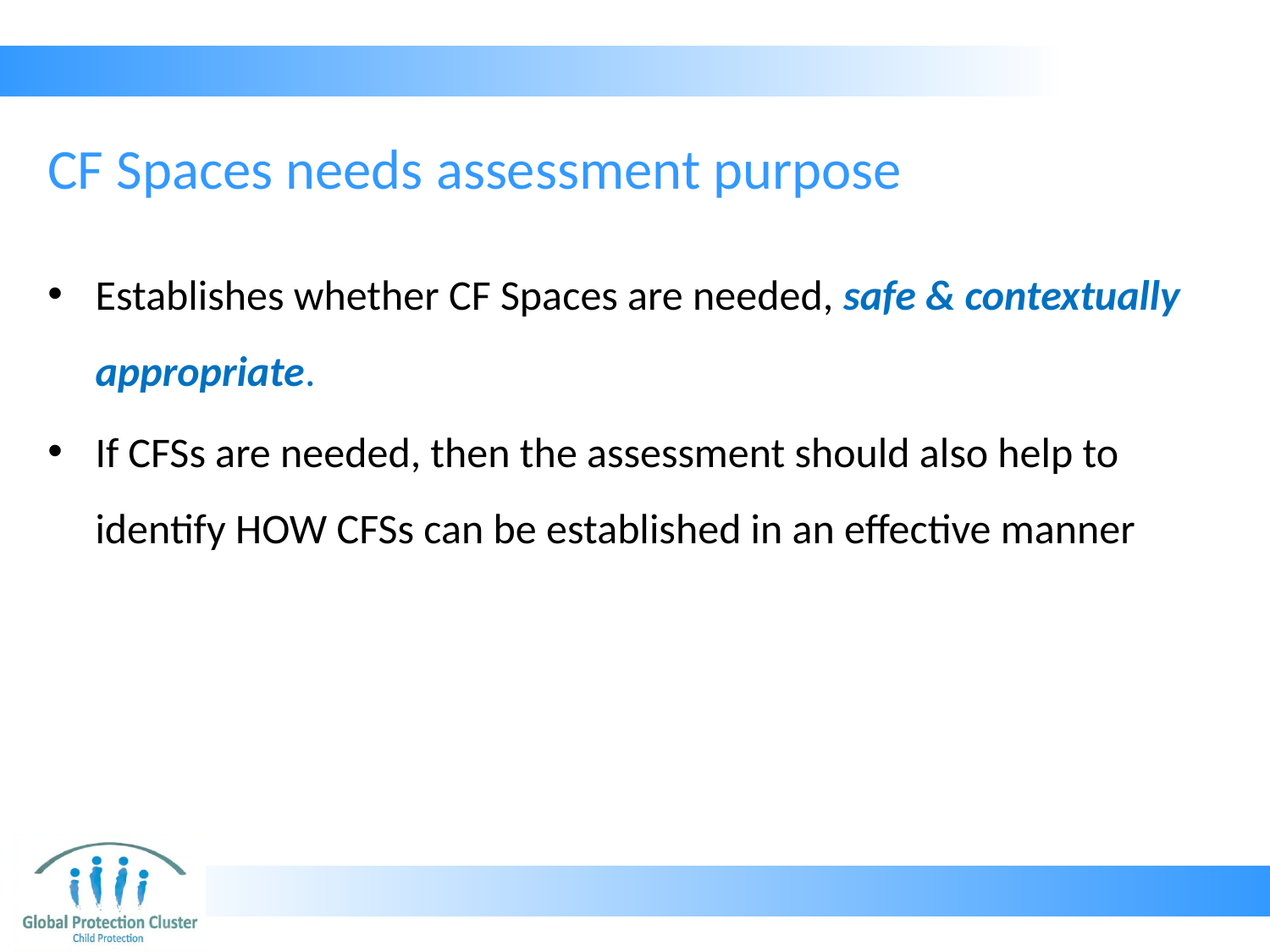

# CF Spaces needs assessment purpose
Establishes whether CF Spaces are needed, safe & contextually appropriate.
If CFSs are needed, then the assessment should also help to identify HOW CFSs can be established in an effective manner